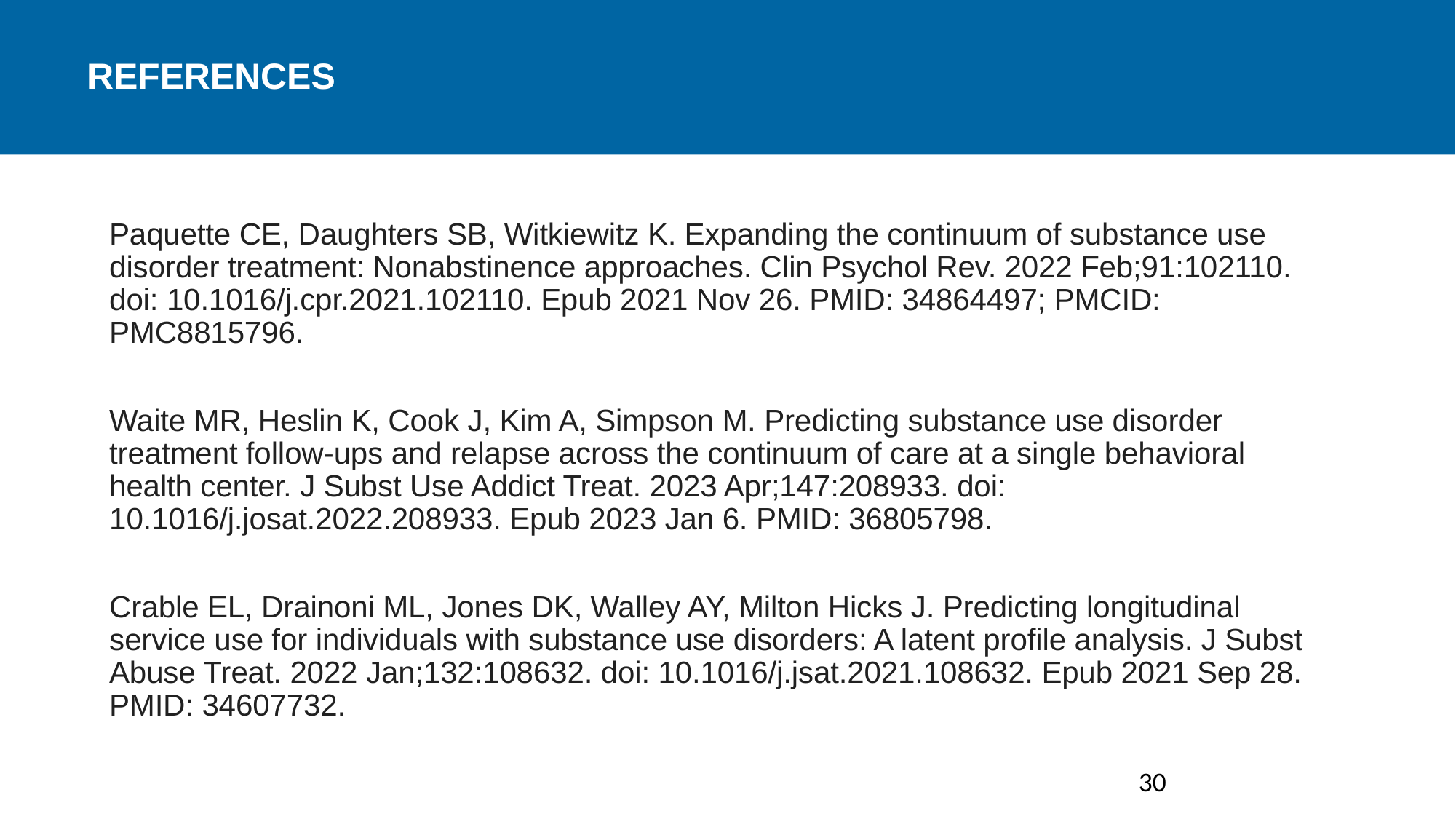

# References
Paquette CE, Daughters SB, Witkiewitz K. Expanding the continuum of substance use disorder treatment: Nonabstinence approaches. Clin Psychol Rev. 2022 Feb;91:102110. doi: 10.1016/j.cpr.2021.102110. Epub 2021 Nov 26. PMID: 34864497; PMCID: PMC8815796.

Waite MR, Heslin K, Cook J, Kim A, Simpson M. Predicting substance use disorder treatment follow-ups and relapse across the continuum of care at a single behavioral health center. J Subst Use Addict Treat. 2023 Apr;147:208933. doi: 10.1016/j.josat.2022.208933. Epub 2023 Jan 6. PMID: 36805798.

Crable EL, Drainoni ML, Jones DK, Walley AY, Milton Hicks J. Predicting longitudinal service use for individuals with substance use disorders: A latent profile analysis. J Subst Abuse Treat. 2022 Jan;132:108632. doi: 10.1016/j.jsat.2021.108632. Epub 2021 Sep 28. PMID: 34607732.

30